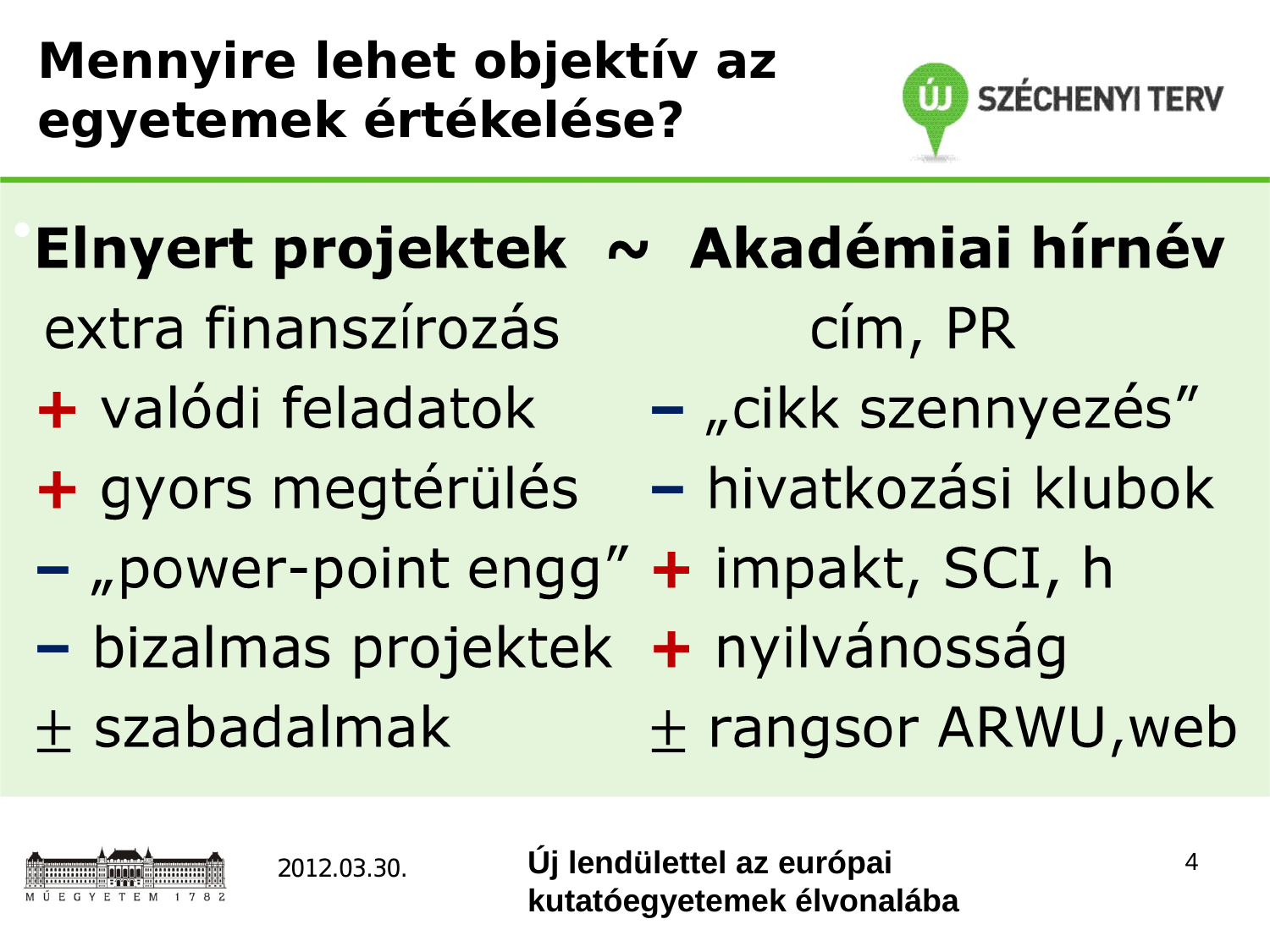

# Mennyire lehet objektív az egyetemek értékelése?

Új lendülettel az európai
kutatóegyetemek élvonalába
4
2012.03.30.